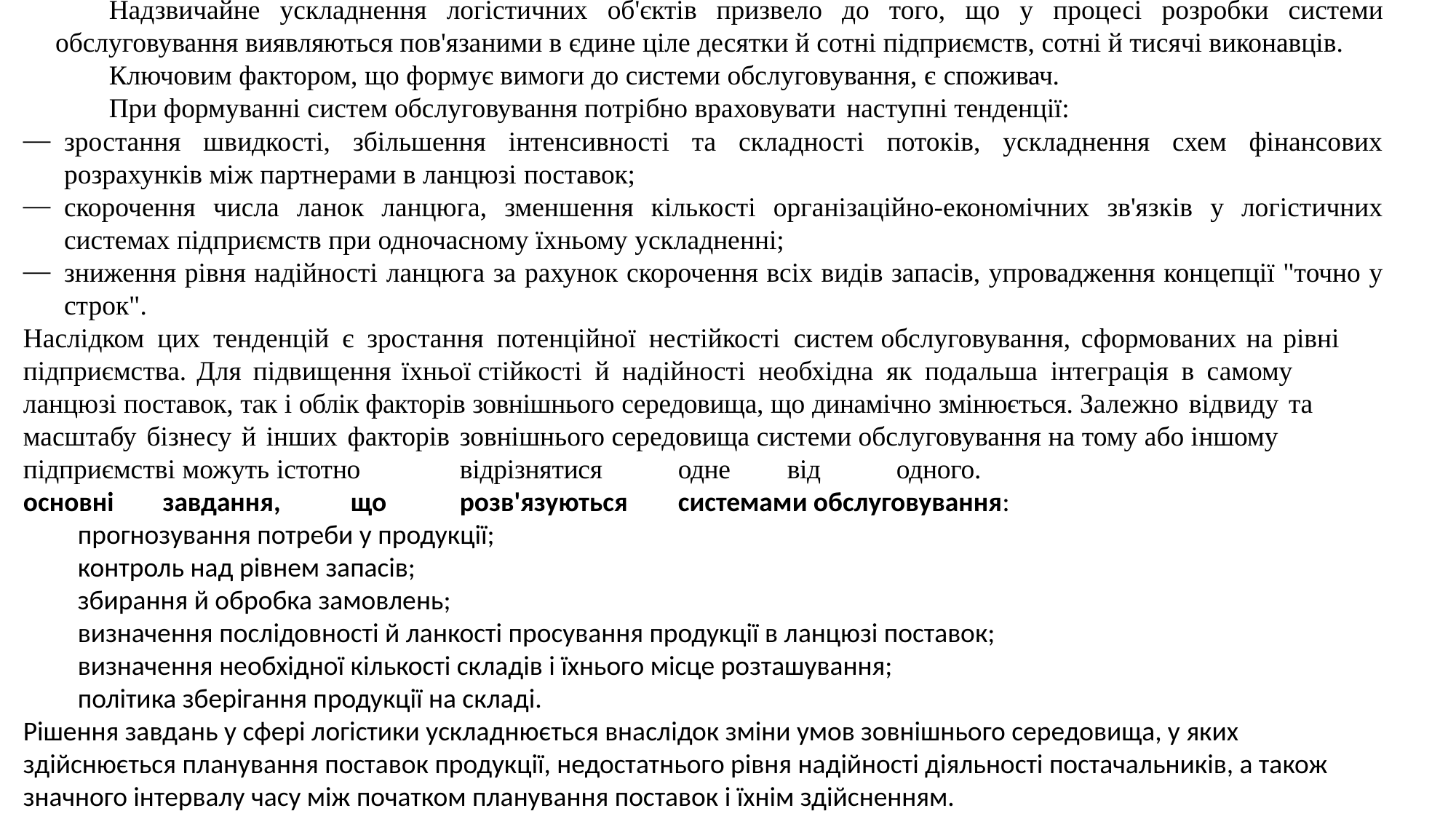

Надзвичайне ускладнення логістичних об'єктів призвело до того, що у процесі розробки системи обслуговування виявляються пов'язаними в єдине ціле десятки й сотні підприємств, сотні й тисячі виконавців.
Ключовим фактором, що формує вимоги до системи обслуговування, є споживач.
При формуванні систем обслуговування потрібно враховувати наступні тенденції:
зростання швидкості, збільшення інтенсивності та складності потоків, ускладнення схем фінансових розрахунків між партнерами в ланцюзі поставок;
скорочення числа ланок ланцюга, зменшення кількості організаційно-економічних зв'язків у логістичних системах підприємств при одночасному їхньому ускладненні;
зниження рівня надійності ланцюга за рахунок скорочення всіх видів запасів, упровадження концепції "точно у строк".
Наслідком цих тенденцій є зростання потенційної нестійкості систем обслуговування, сформованих на рівні підприємства. Для підвищення їхньої стійкості й надійності необхідна як подальша інтеграція в самому ланцюзі поставок, так і облік факторів зовнішнього середовища, що динамічно змінюється. Залежно від	виду та масштабу бізнесу й інших факторів зовнішнього середовища системи обслуговування на тому або іншому підприємстві можуть істотно	відрізнятися	одне	від	одного.
основні	завдання,	що	розв'язуються	системами обслуговування:
прогнозування потреби у продукції;
контроль над рівнем запасів;
збирання й обробка замовлень;
визначення послідовності й ланкості просування продукції в ланцюзі поставок;
визначення необхідної кількості складів і їхнього місце розташування;
політика зберігання продукції на складі.
Рішення завдань у сфері логістики ускладнюється внаслідок зміни умов зовнішнього середовища, у яких здійснюється планування поставок продукції, недостатнього рівня надійності діяльності постачальників, а також значного інтервалу часу між початком планування поставок і їхнім здійсненням.